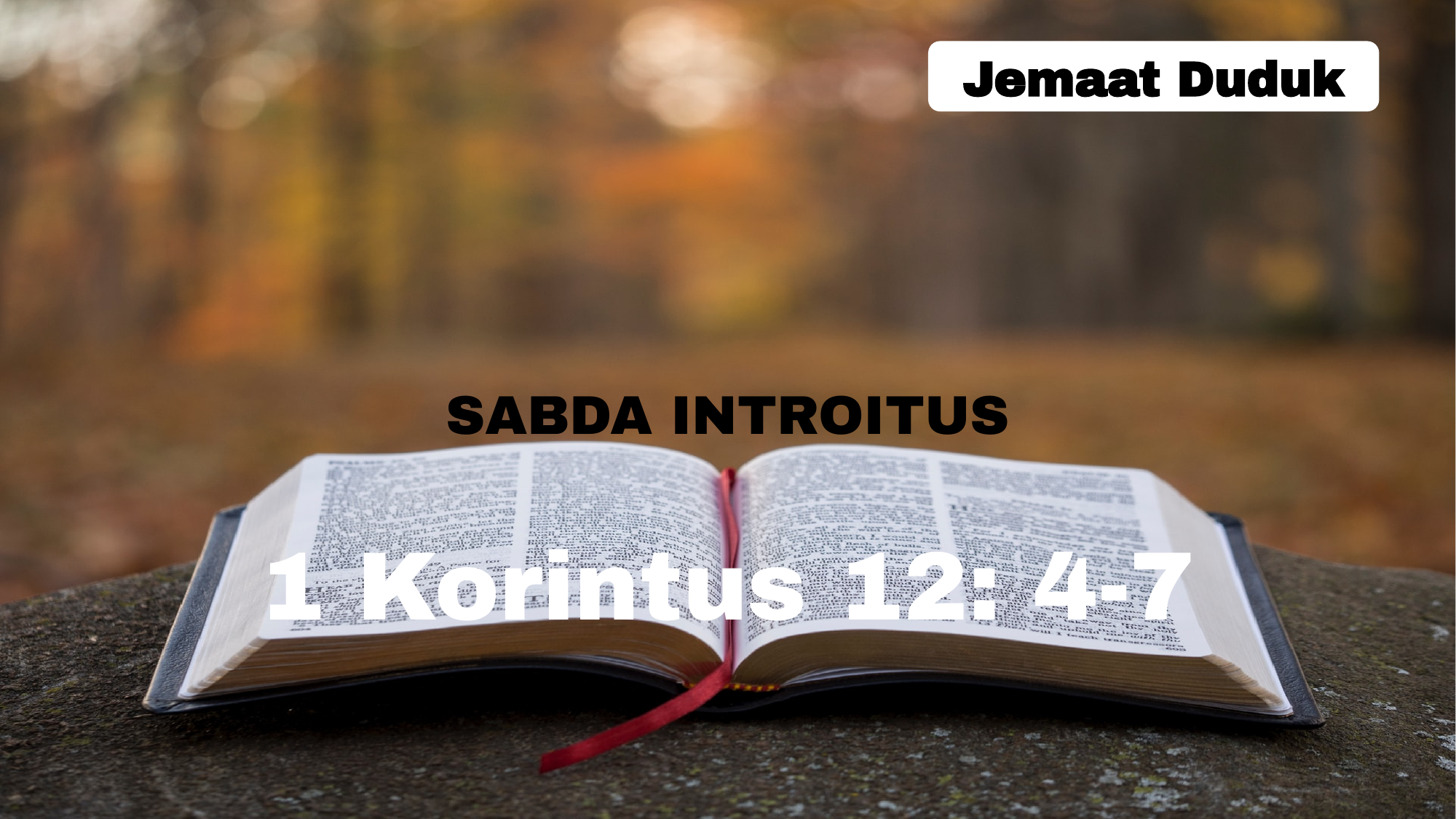

Jemaat Duduk
SABDA INTROITUS
1 Korintus 12: 4-7